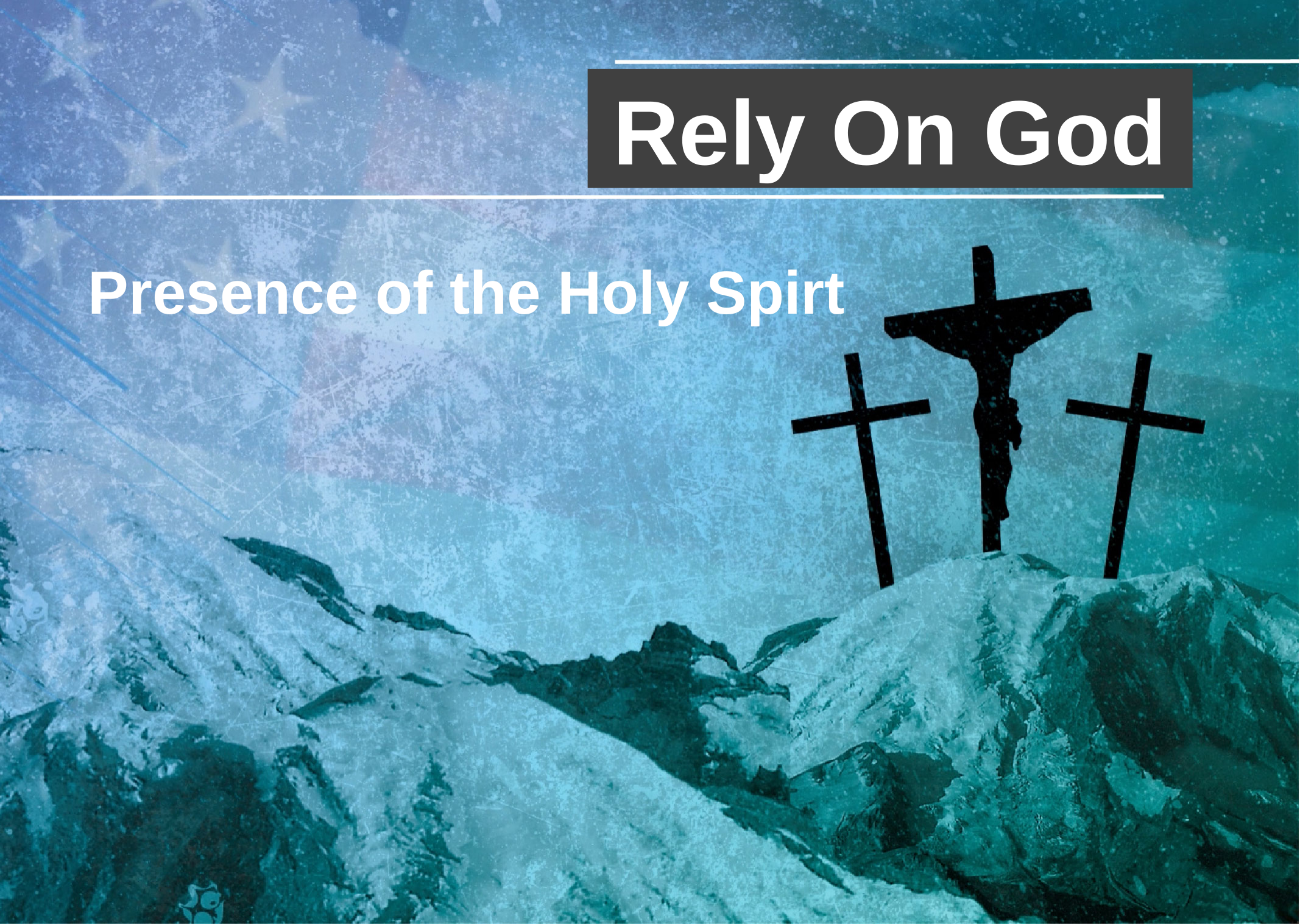

Rely On God
    Presence of the Holy Spirt